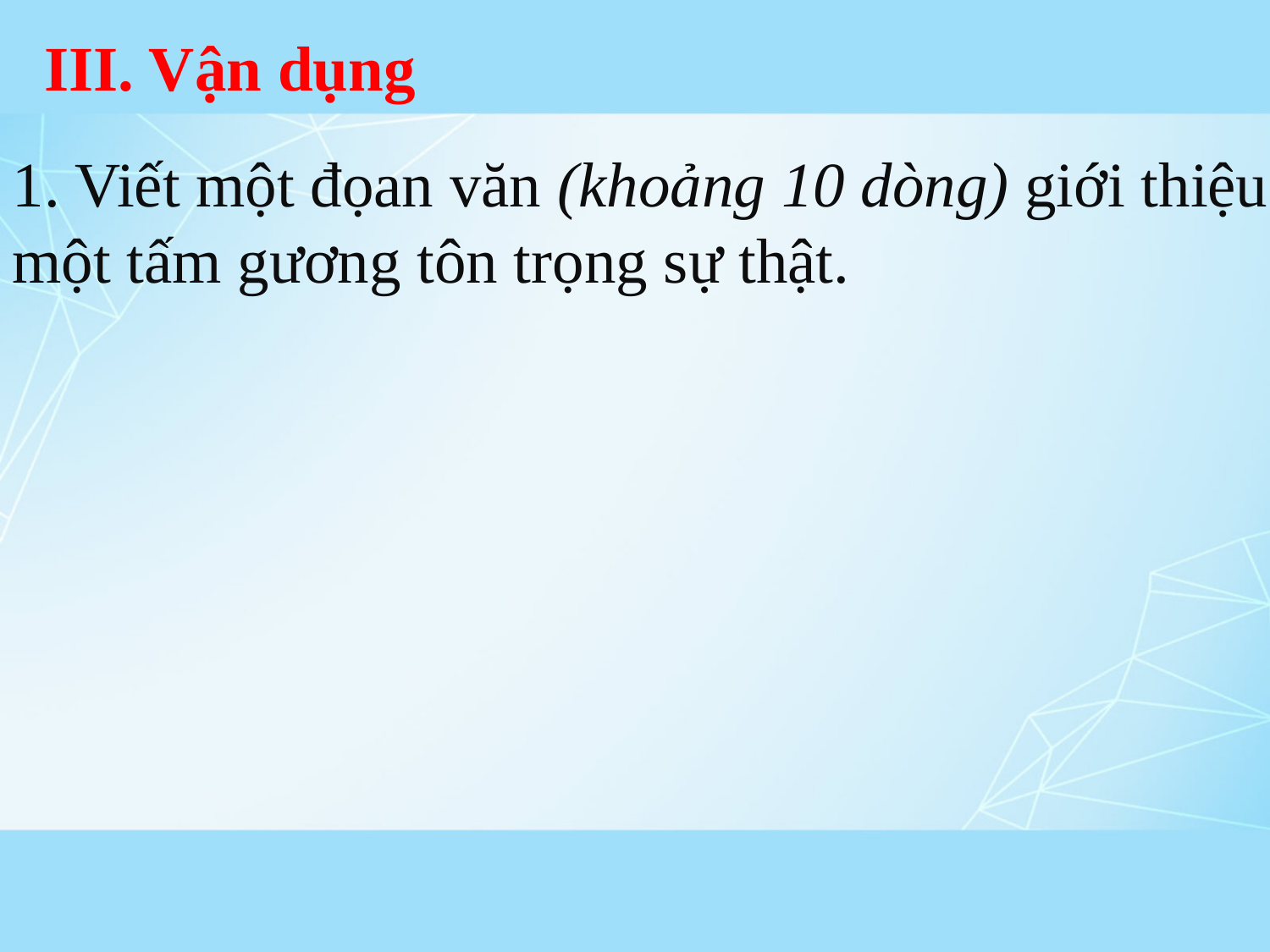

III. Vận dụng
1. Viết một đọan văn (khoảng 10 dòng) giới thiệu một tấm gương tôn trọng sự thật.